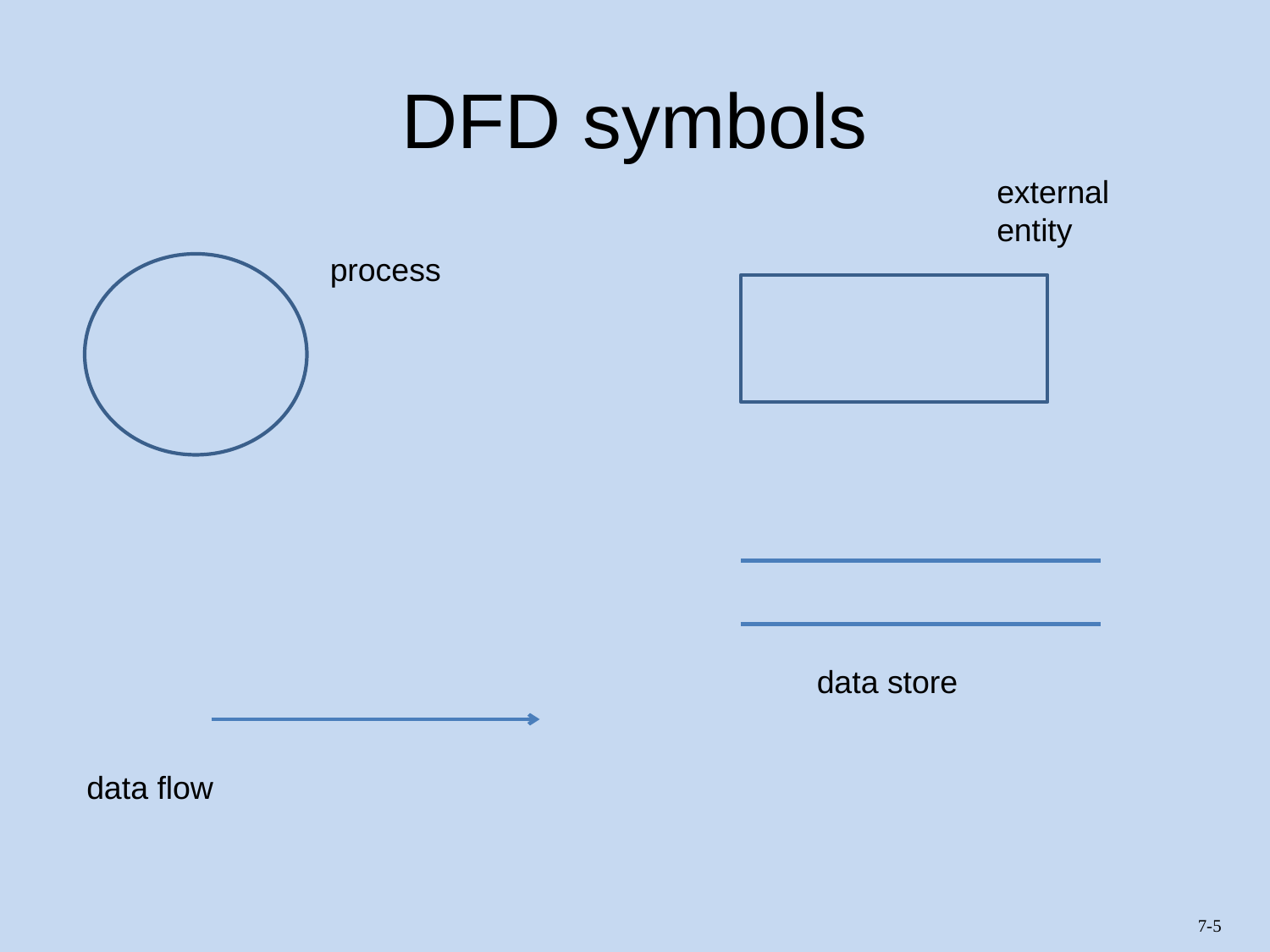

# DFD symbols
external entity
process

data store
data flow